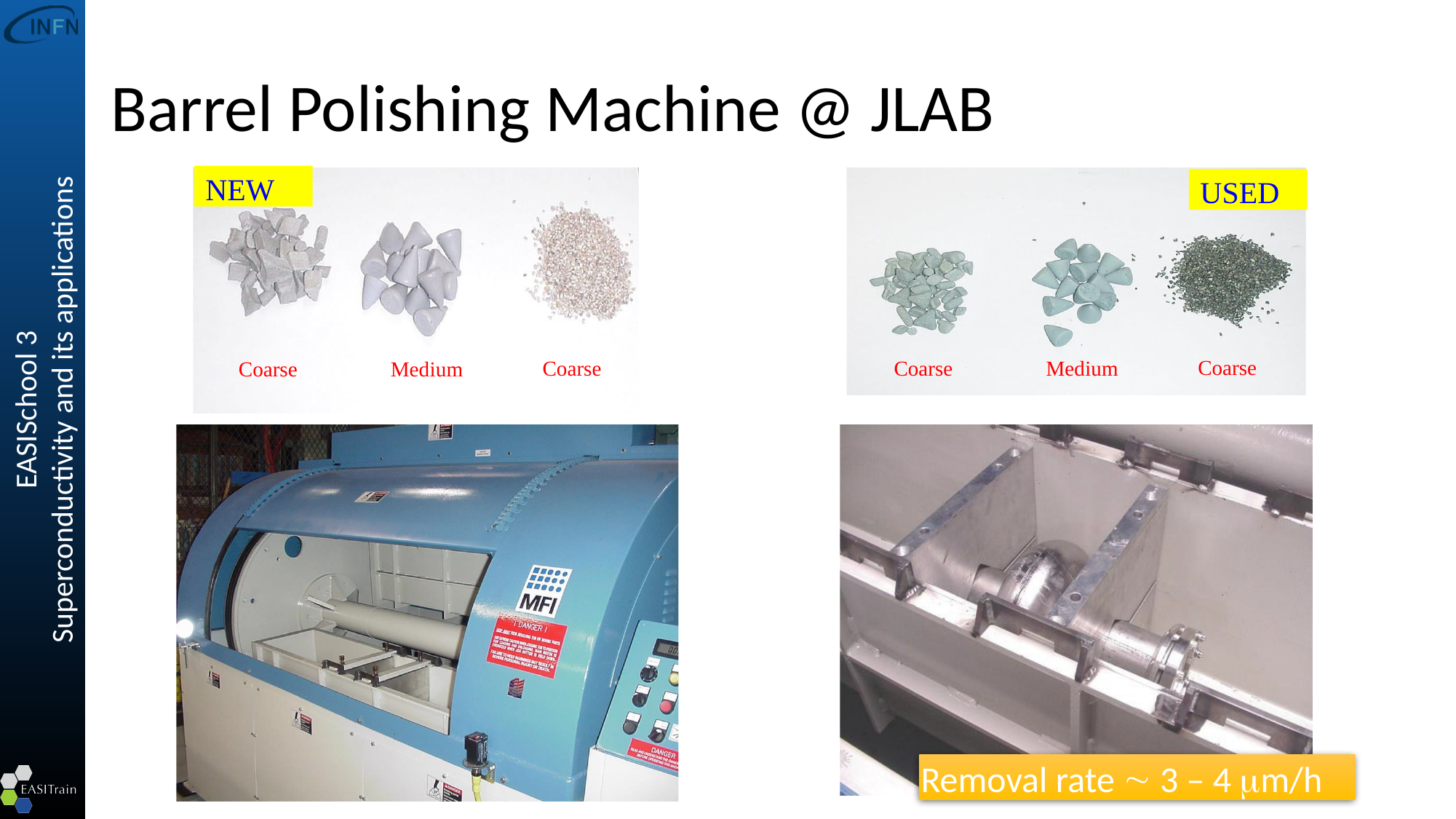

# Barrel Polishing Machine @ JLAB
NEW

Coarse
Coarse
Medium

USED
Coarse
Coarse
Medium

Removal rate ∼ 3 – 4 μm/h